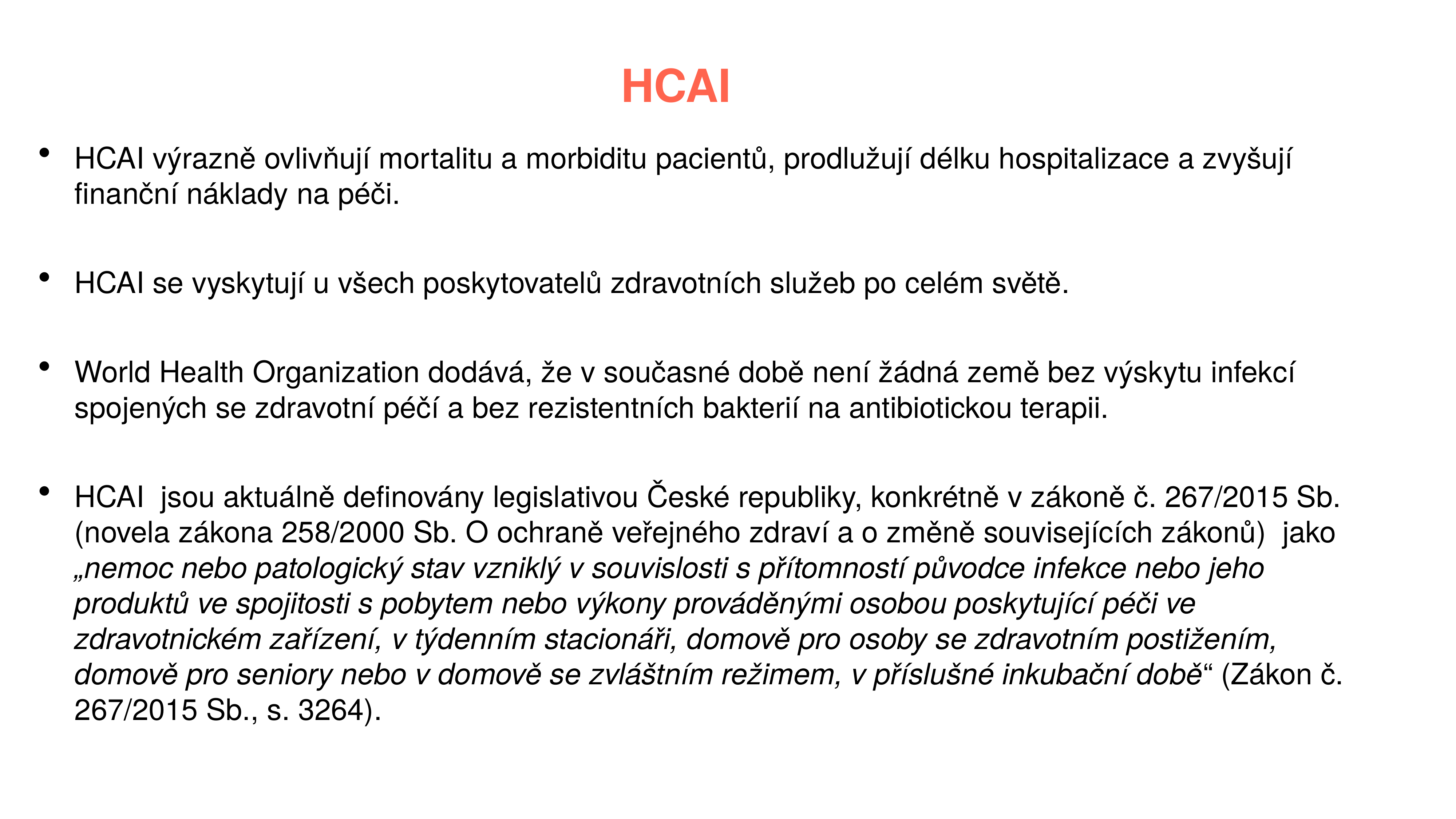

HCAI
HCAI výrazně ovlivňují mortalitu a morbiditu pacientů, prodlužují délku hospitalizace a zvyšují finanční náklady na péči.

HCAI se vyskytují u všech poskytovatelů zdravotních služeb po celém světě.

World Health Organization dodává, že v současné době není žádná země bez výskytu infekcí spojených se zdravotní péčí a bez rezistentních bakterií na antibiotickou terapii.

HCAI  jsou aktuálně definovány legislativou České republiky, konkrétně v zákoně č. 267/2015 Sb. (novela zákona 258/2000 Sb. O ochraně veřejného zdraví a o změně souvisejících zákonů)  jako „nemoc nebo patologický stav vzniklý v souvislosti s přítomností původce infekce nebo jeho produktů ve spojitosti s pobytem nebo výkony prováděnými osobou poskytující péči ve zdravotnickém zařízení, v týdenním stacionáři, domově pro osoby se zdravotním postižením, domově pro seniory nebo v domově se zvláštním režimem, v příslušné inkubační době“ (Zákon č. 267/2015 Sb., s. 3264).